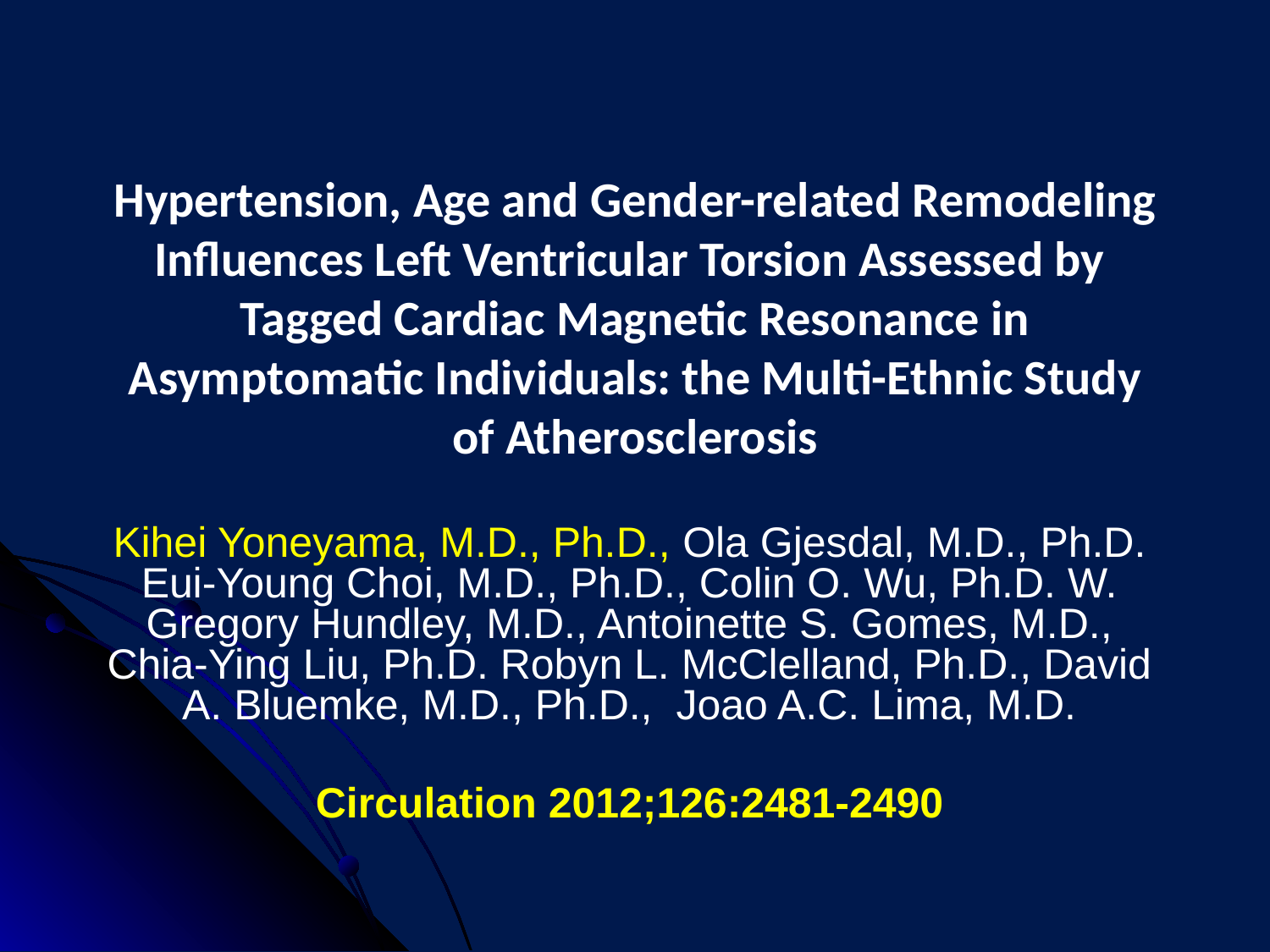

# Hypertension, Age and Gender-related Remodeling Influences Left Ventricular Torsion Assessed by Tagged Cardiac Magnetic Resonance in Asymptomatic Individuals: the Multi-Ethnic Study of Atherosclerosis
Kihei Yoneyama, M.D., Ph.D., Ola Gjesdal, M.D., Ph.D. Eui-Young Choi, M.D., Ph.D., Colin O. Wu, Ph.D. W. Gregory Hundley, M.D., Antoinette S. Gomes, M.D., Chia-Ying Liu, Ph.D. Robyn L. McClelland, Ph.D., David A. Bluemke, M.D., Ph.D.,  Joao A.C. Lima, M.D.

Circulation 2012;126:2481-2490